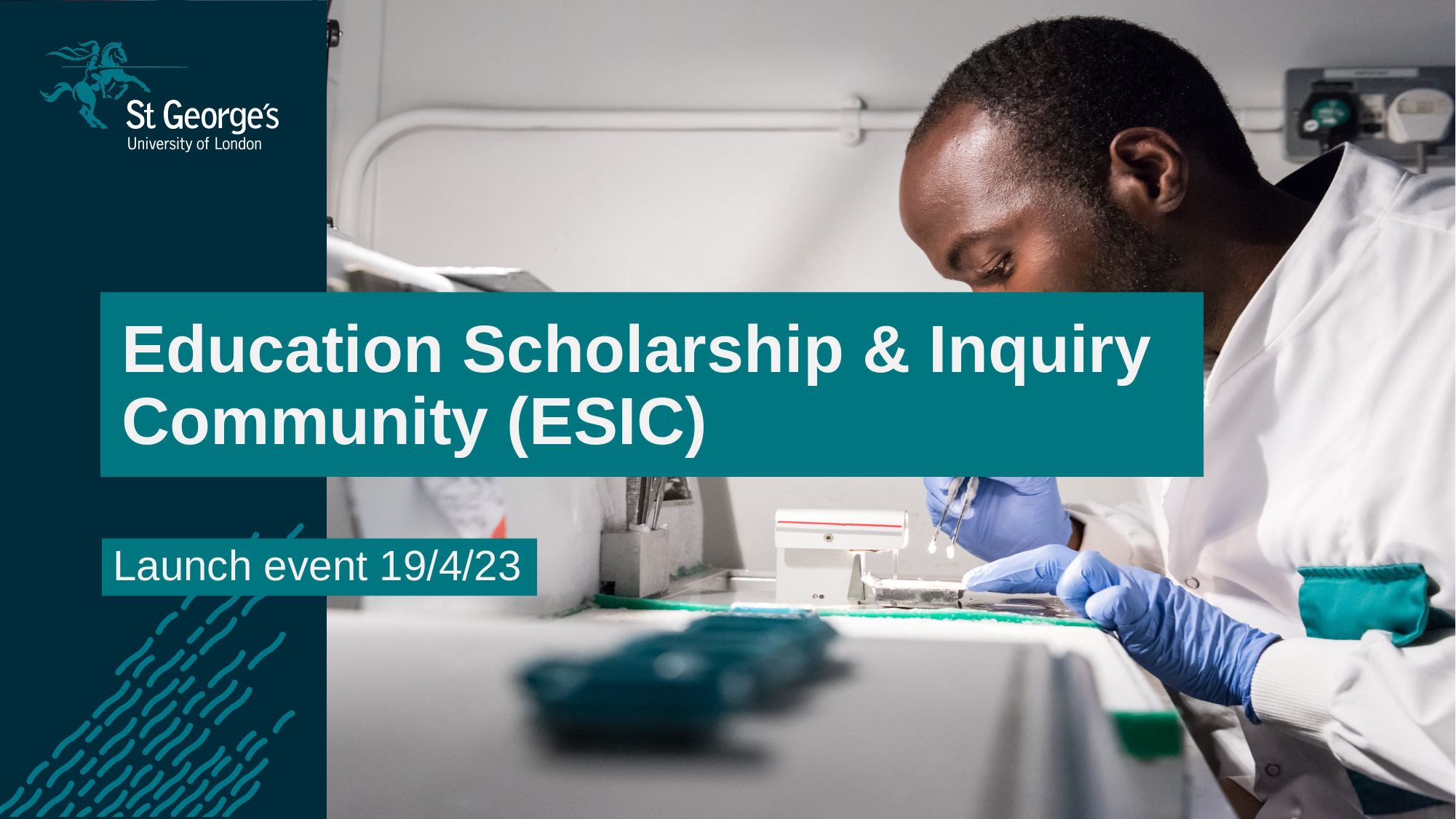

# Education Scholarship & Inquiry Community (ESIC)
Launch event 19/4/23